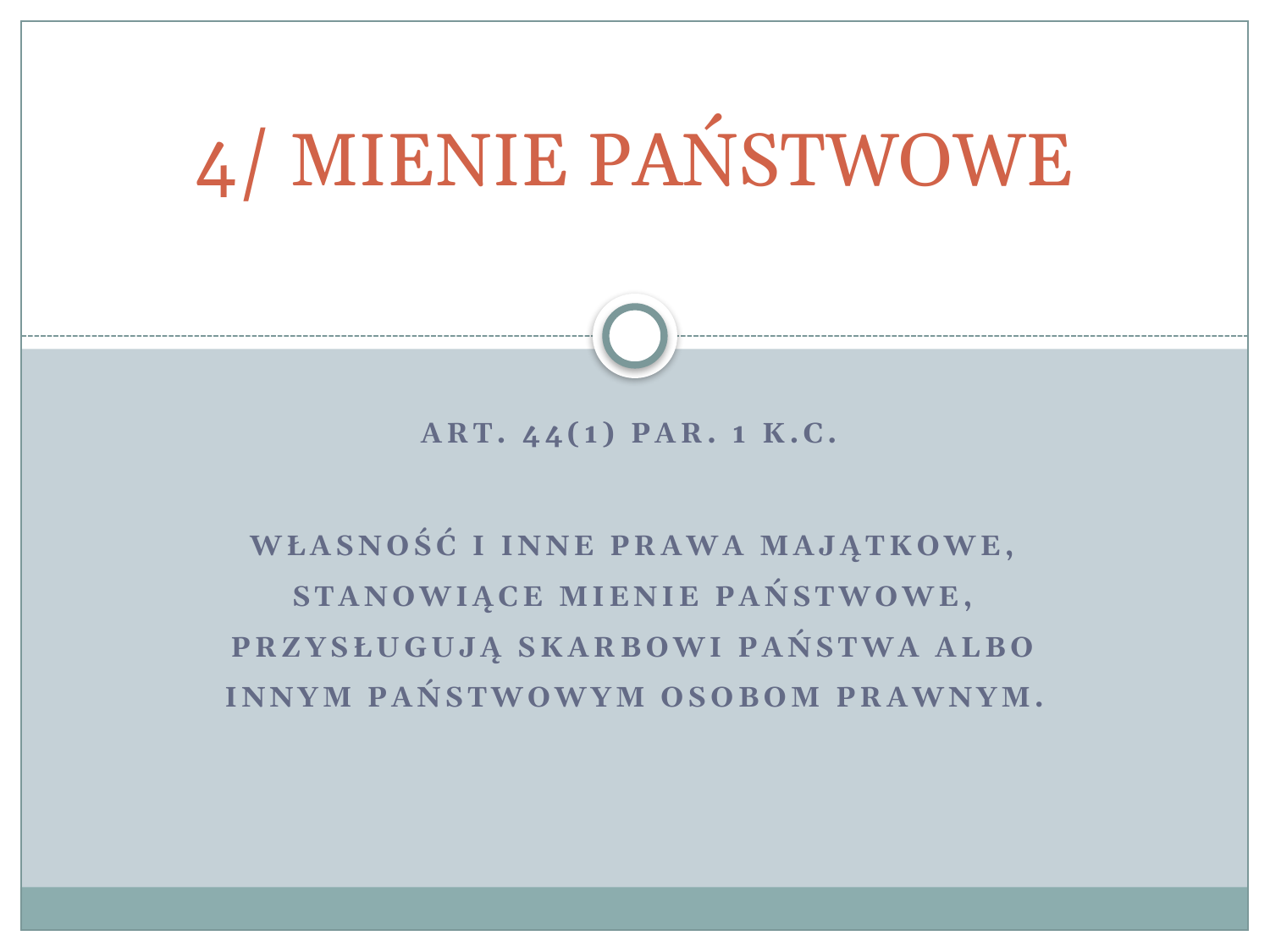

# 4/ MIENIE PAŃSTWOWE
Art. 44(1) par. 1 k.c.

Własność i inne prawa majątkowe, stanowiące mienie państwowe, przysługują Skarbowi Państwa albo innym państwowym osobom prawnym.